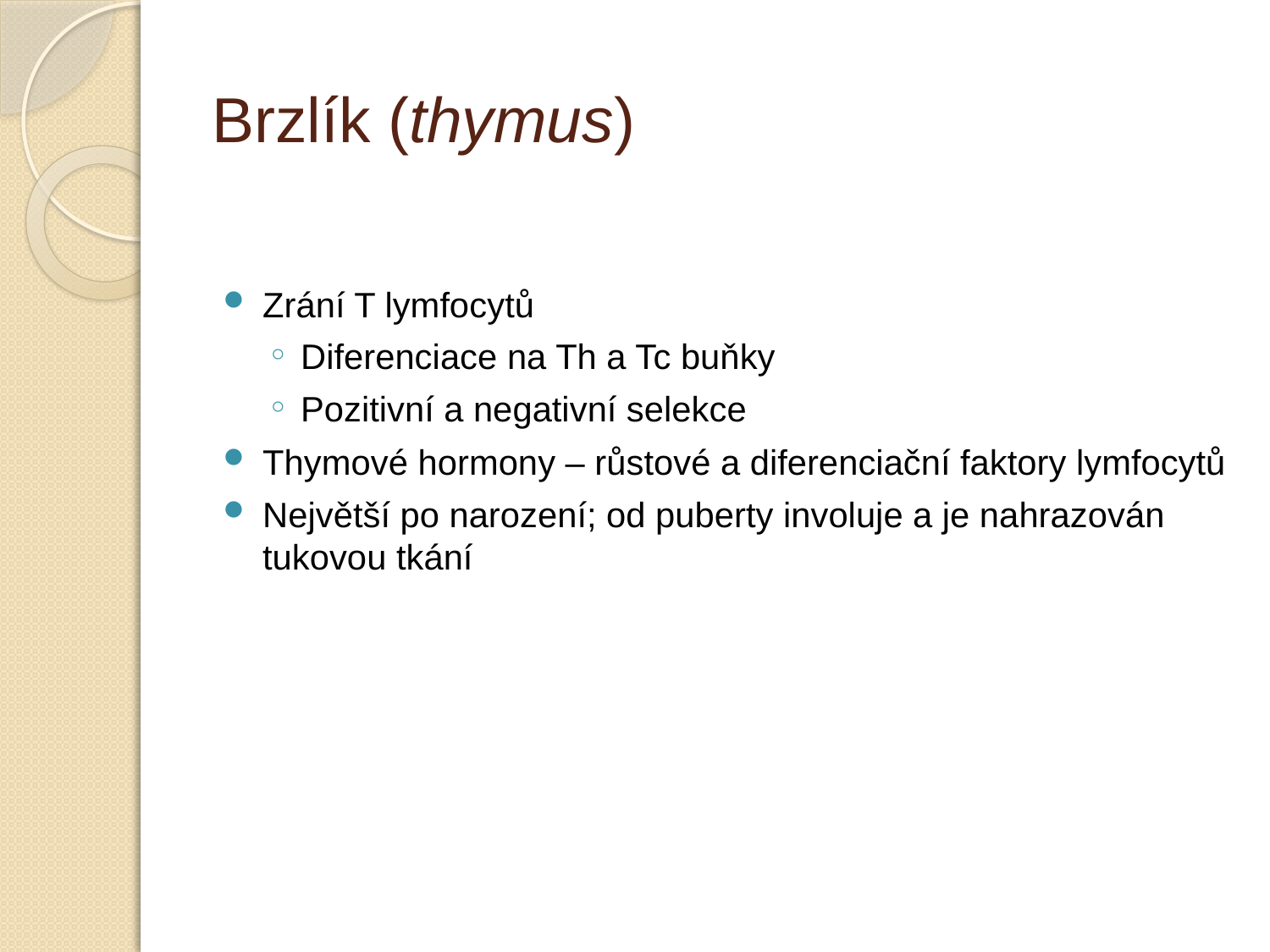

# Brzlík (thymus)
Zrání T lymfocytů
Diferenciace na Th a Tc buňky
Pozitivní a negativní selekce
Thymové hormony – růstové a diferenciační faktory lymfocytů
Největší po narození; od puberty involuje a je nahrazován tukovou tkání